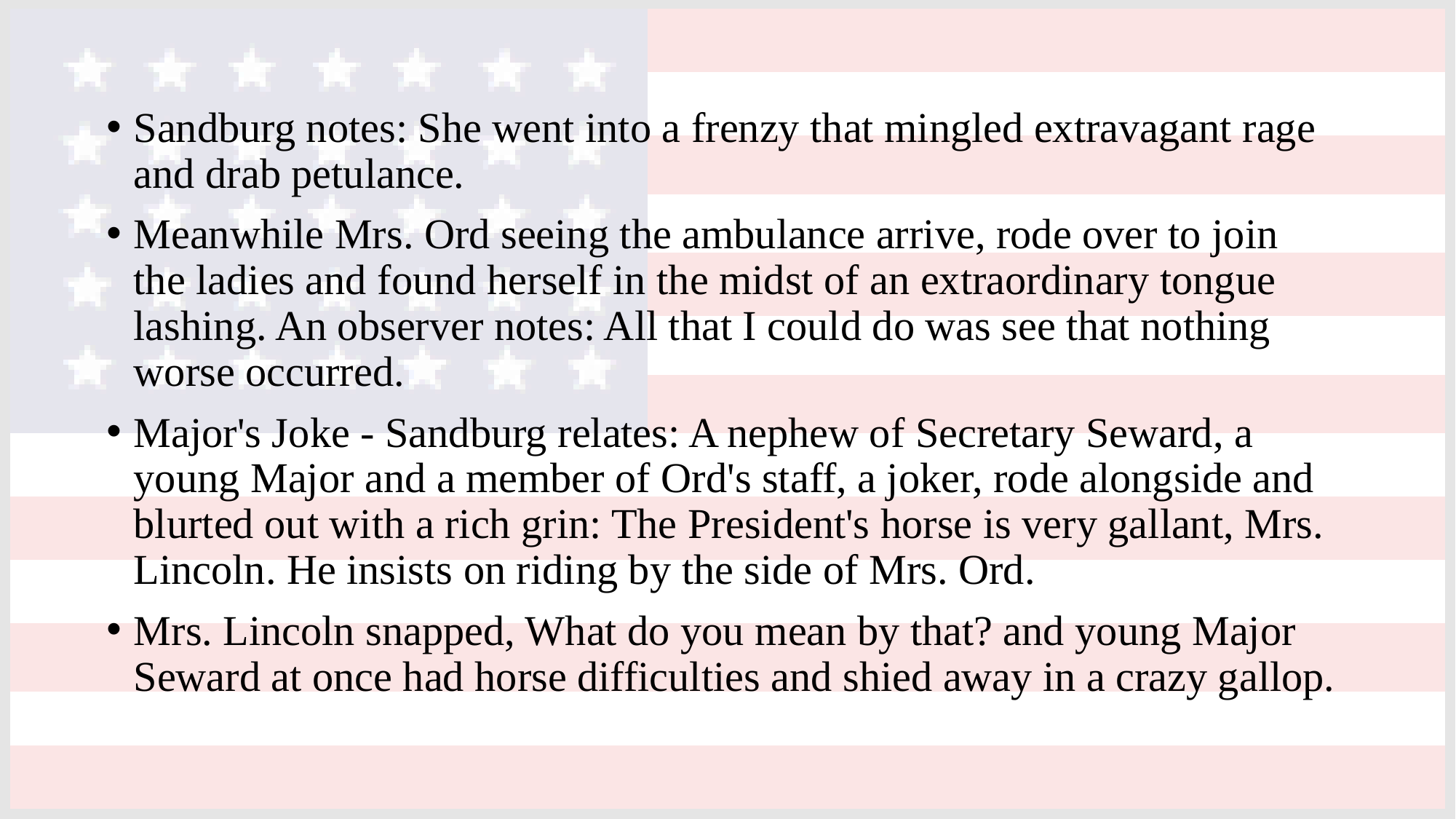

Sandburg notes: She went into a frenzy that mingled extravagant rage and drab petulance.
Meanwhile Mrs. Ord seeing the ambulance arrive, rode over to join the ladies and found herself in the midst of an extraordinary tongue lashing. An observer notes: All that I could do was see that nothing worse occurred.
Major's Joke - Sandburg relates: A nephew of Secretary Seward, a young Major and a member of Ord's staff, a joker, rode alongside and blurted out with a rich grin: The President's horse is very gallant, Mrs. Lincoln. He insists on riding by the side of Mrs. Ord.
Mrs. Lincoln snapped, What do you mean by that? and young Major Seward at once had horse difficulties and shied away in a crazy gallop.